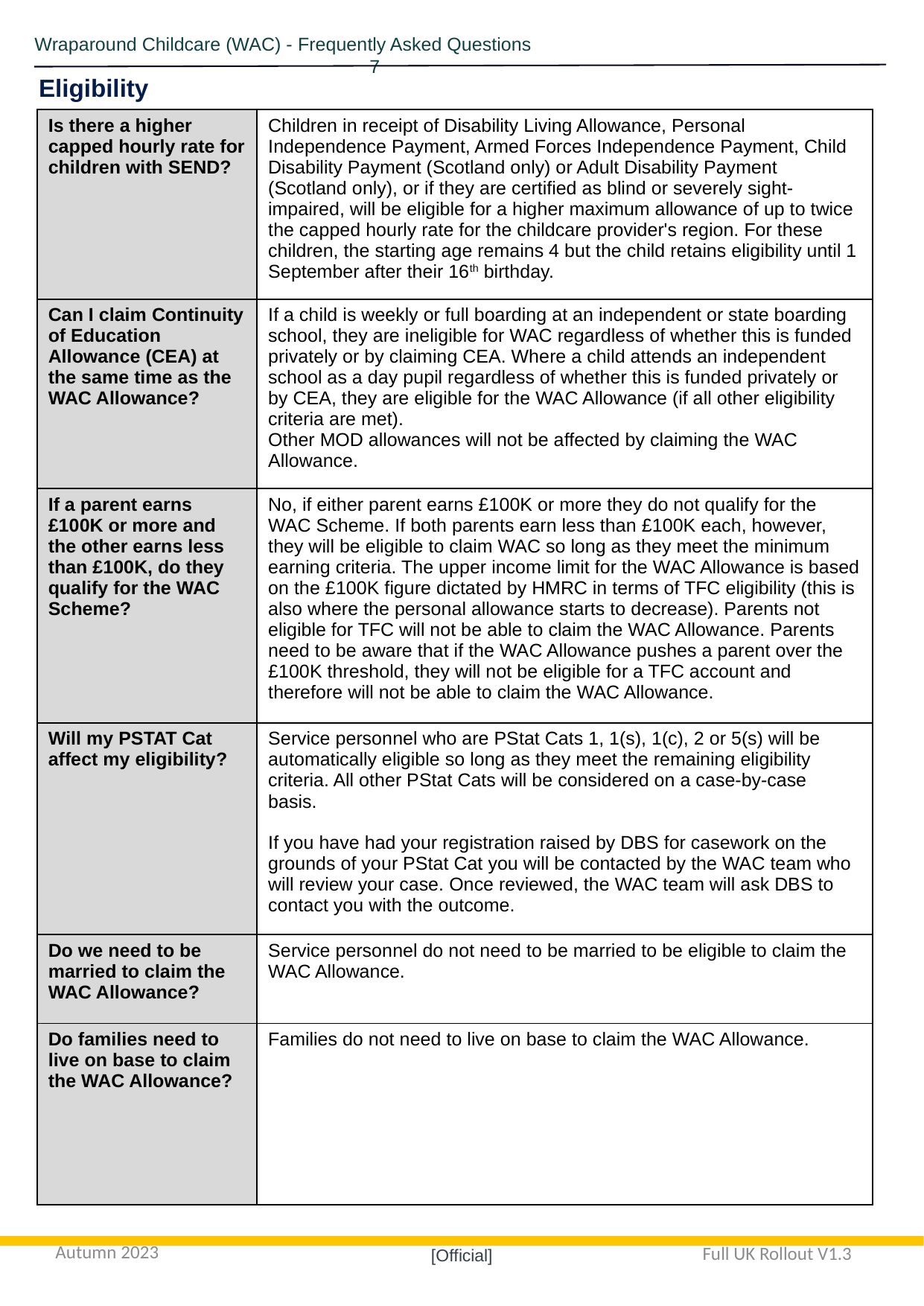

Wraparound Childcare (WAC) - Frequently Asked Questions				                      	7
Eligibility
| Is there a higher capped hourly rate for children with SEND? | Children in receipt of Disability Living Allowance, Personal Independence Payment, Armed Forces Independence Payment, Child Disability Payment (Scotland only) or Adult Disability Payment (Scotland only), or if they are certified as blind or severely sight-impaired, will be eligible for a higher maximum allowance of up to twice the capped hourly rate for the childcare provider's region. For these children, the starting age remains 4 but the child retains eligibility until 1 September after their 16th birthday. |
| --- | --- |
| Can I claim Continuity of Education Allowance (CEA) at the same time as the WAC Allowance? | If a child is weekly or full boarding at an independent or state boarding school, they are ineligible for WAC regardless of whether this is funded privately or by claiming CEA. Where a child attends an independent school as a day pupil regardless of whether this is funded privately or by CEA, they are eligible for the WAC Allowance (if all other eligibility criteria are met). Other MOD allowances will not be affected by claiming the WAC Allowance. |
| If a parent earns £100K or more and the other earns less than £100K, do they qualify for the WAC Scheme? | No, if either parent earns £100K or more they do not qualify for the WAC Scheme. If both parents earn less than £100K each, however, they will be eligible to claim WAC so long as they meet the minimum earning criteria. The upper income limit for the WAC Allowance is based on the £100K figure dictated by HMRC in terms of TFC eligibility (this is also where the personal allowance starts to decrease). Parents not eligible for TFC will not be able to claim the WAC Allowance. Parents need to be aware that if the WAC Allowance pushes a parent over the £100K threshold, they will not be eligible for a TFC account and therefore will not be able to claim the WAC Allowance. |
| Will my PSTAT Cat affect my eligibility? | Service personnel who are PStat Cats 1, 1(s), 1(c), 2 or 5(s) will be automatically eligible so long as they meet the remaining eligibility criteria. All other PStat Cats will be considered on a case-by-case basis. If you have had your registration raised by DBS for casework on the grounds of your PStat Cat you will be contacted by the WAC team who will review your case. Once reviewed, the WAC team will ask DBS to contact you with the outcome. |
| Do we need to be married to claim the WAC Allowance? | Service personnel do not need to be married to be eligible to claim the WAC Allowance. |
| Do families need to live on base to claim the WAC Allowance? | Families do not need to live on base to claim the WAC Allowance. |

Autumn 2023
Full UK Rollout V1.3
[Official]